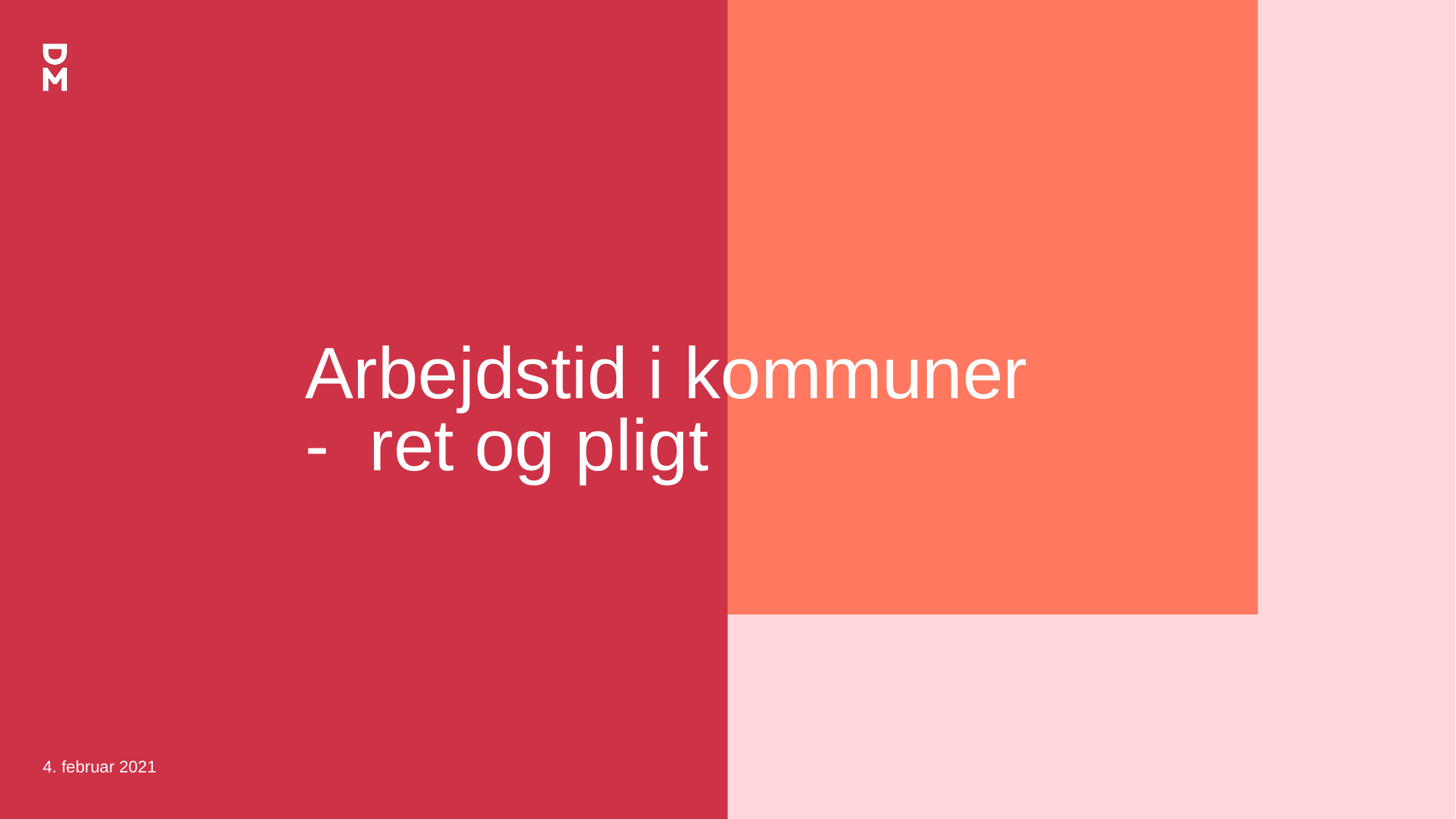

# Arbejdstid i kommuner -  ret og pligt
4. februar 2021
Arbejdstid i kommuner - ret og pligt
1